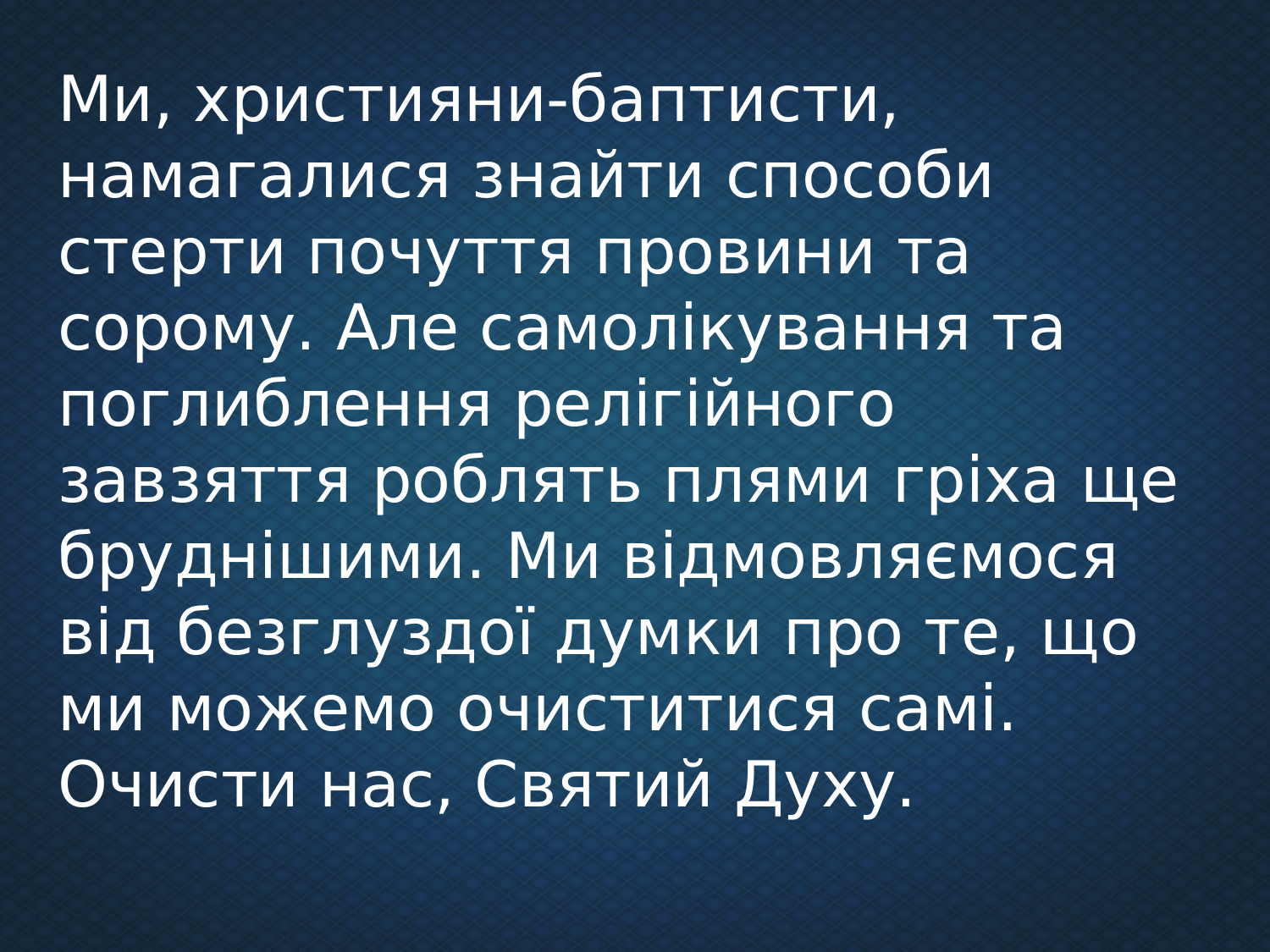

Ми, християни-баптисти, намагалися знайти способи стерти почуття провини та сорому. Але самолікування та поглиблення релігійного завзяття роблять плями гріха ще бруднішими. Ми відмовляємося від безглуздої думки про те, що ми можемо очиститися самі. Очисти нас, Святий Духу.